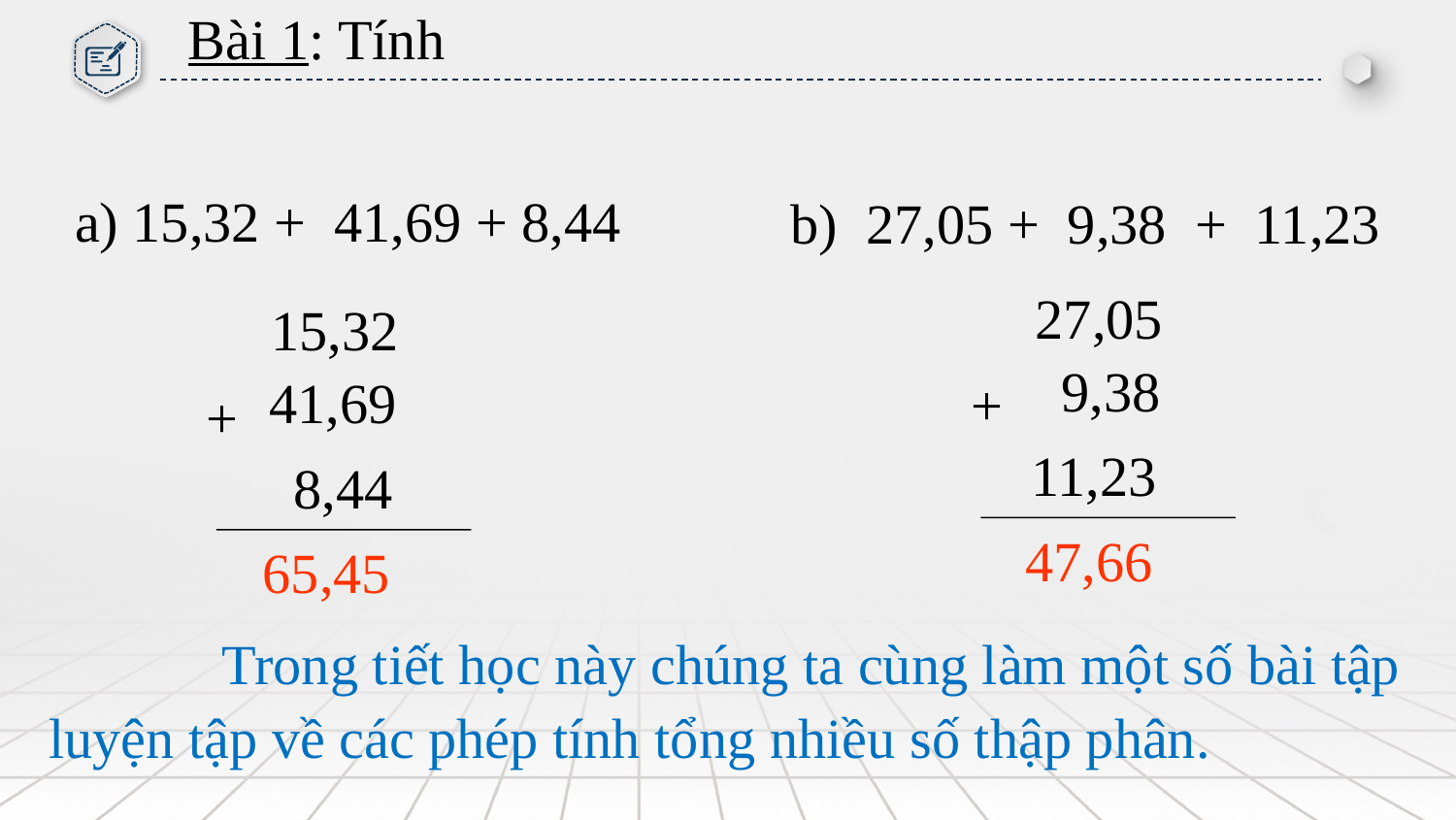

Bài 1: Tính
 a) 15,32 +  41,69 + 8,44
 b)  27,05 +  9,38  +  11,23
  27,05
  15,32
   9,38
 41,69
+
+
11,23
 8,44
   47,66

    65,45

       Trong tiết học này chúng ta cùng làm một số bài tập luyện tập về các phép tính tổng nhiều số thập phân.